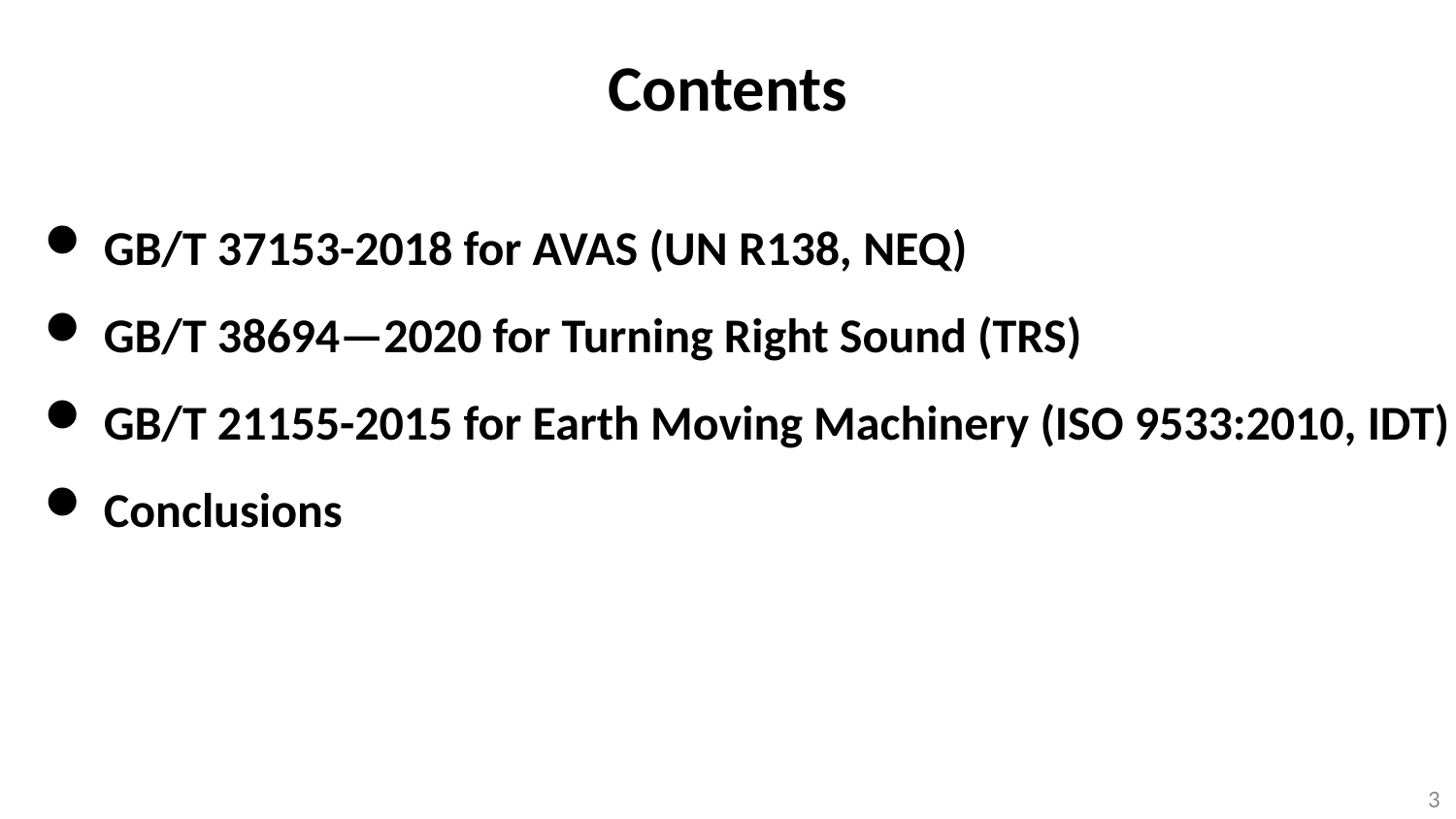

# Contents

 GB/T 37153-2018 for AVAS (UN R138, NEQ)
 GB/T 38694—2020 for Turning Right Sound (TRS)
 GB/T 21155-2015 for Earth Moving Machinery (ISO 9533:2010, IDT)
 Conclusions
3